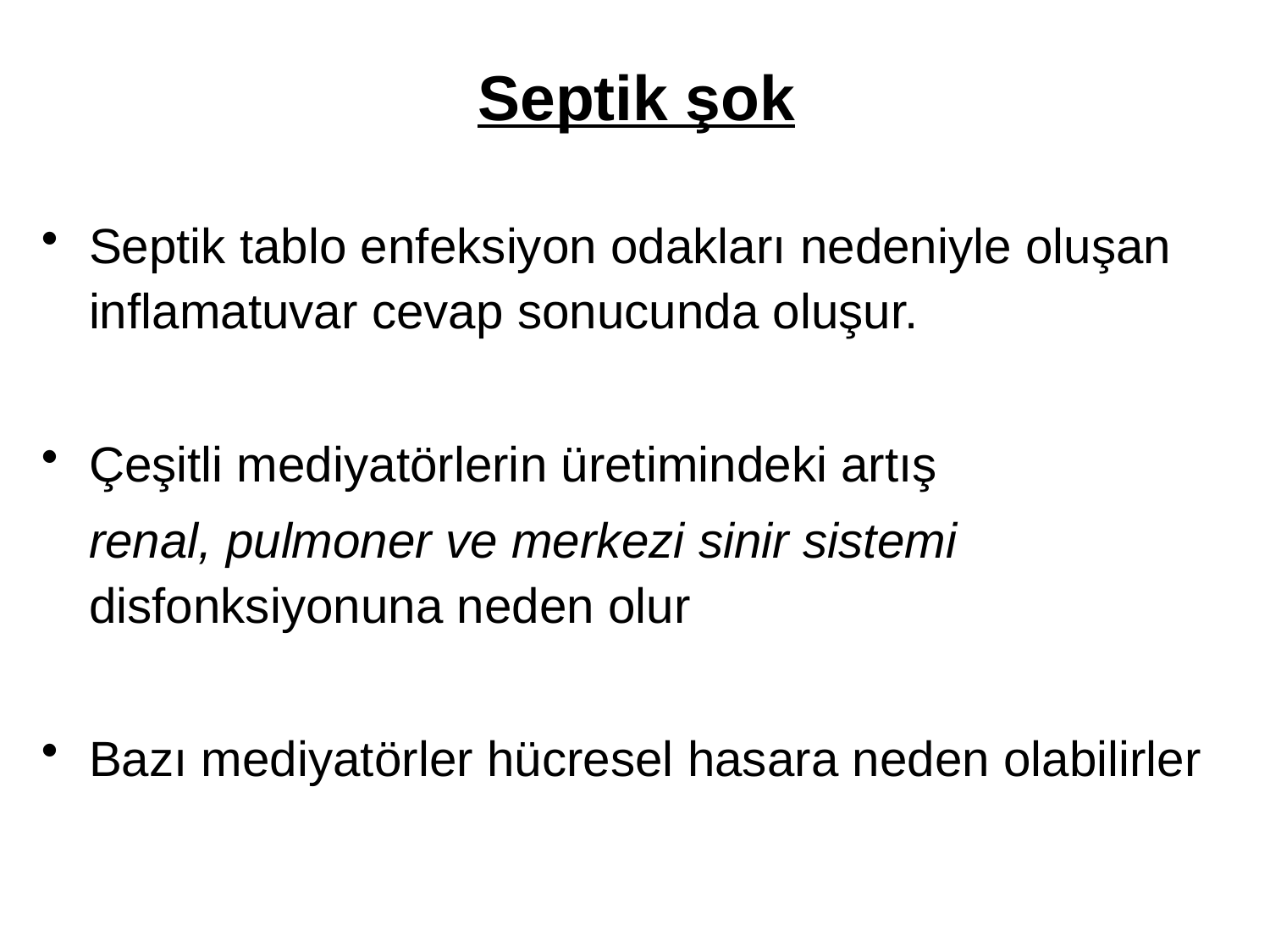

# Septik şok
Septik tablo enfeksiyon odakları nedeniyle oluşan inflamatuvar cevap sonucunda oluşur.

Çeşitli mediyatörlerin üretimindeki artış
	renal, pulmoner ve merkezi sinir sistemi disfonksiyonuna neden olur

Bazı mediyatörler hücresel hasara neden olabilirler